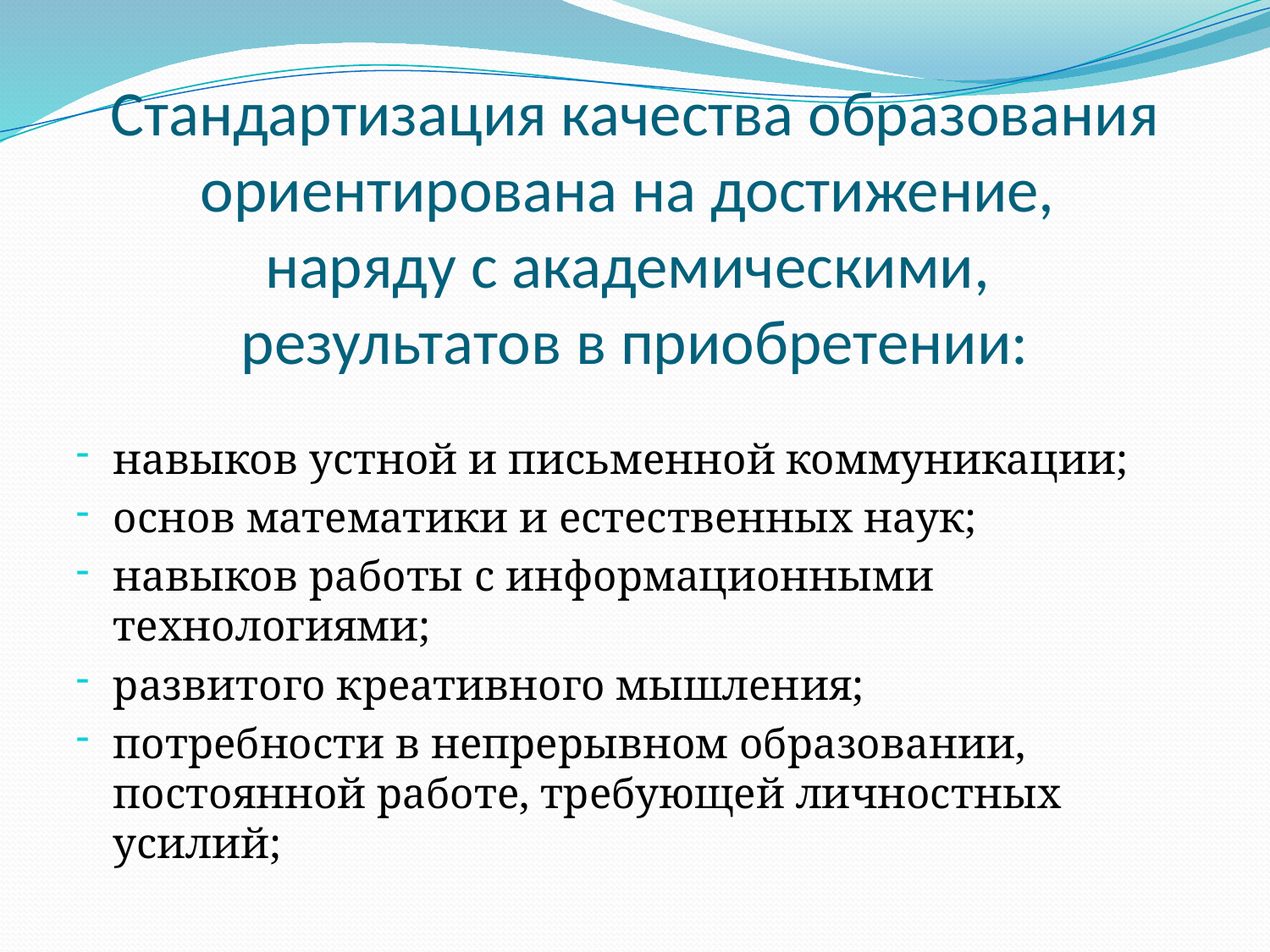

# Стандартизация качества образования ориентирована на достижение, наряду с академическими, результатов в приобретении:
навыков устной и письменной коммуникации;
основ математики и естественных наук;
навыков работы с информационными технологиями;
развитого креативного мышления;
потребности в непрерывном образовании, постоянной работе, требующей личностных усилий;